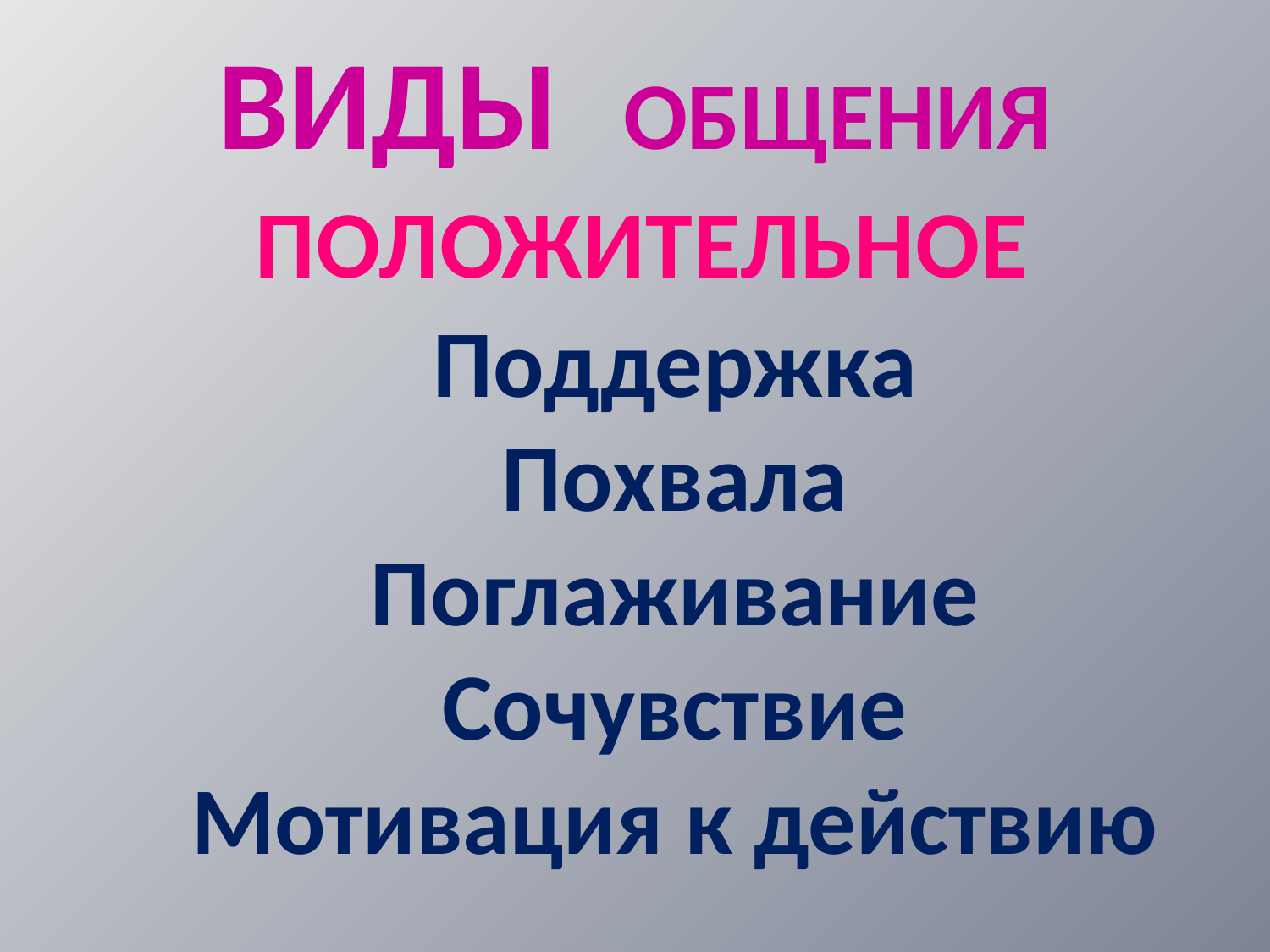

ВИДЫ   ОБЩЕНИЯ
ПОЛОЖИТЕЛЬНОЕ
Поддержка
Похвала
Поглаживание
Сочувствие
Мотивация к действию